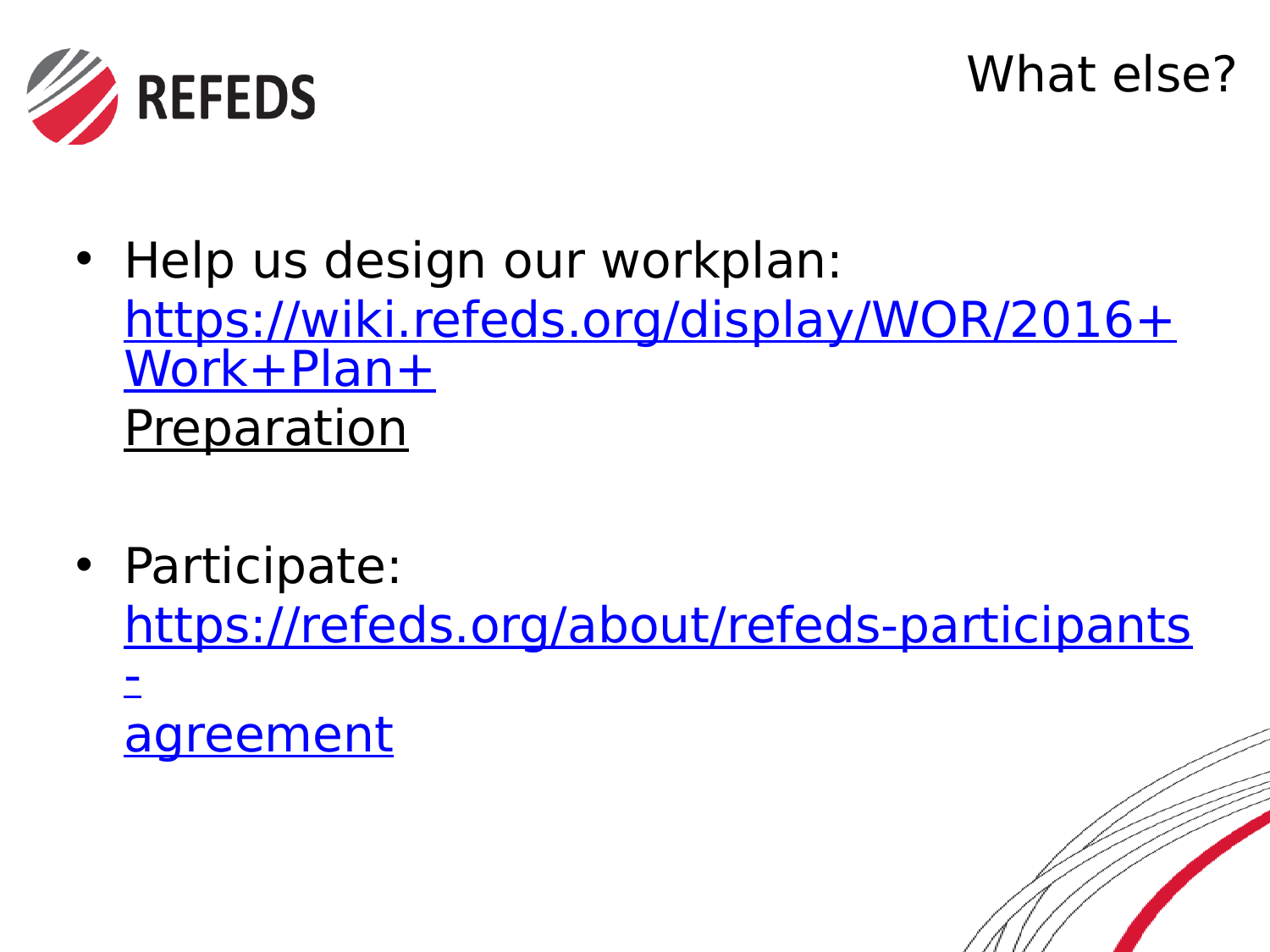

# What else?
Help us design our workplan: https://wiki.refeds.org/display/WOR/2016+Work+Plan+Preparation

Participate: https://refeds.org/about/refeds-participants-agreement